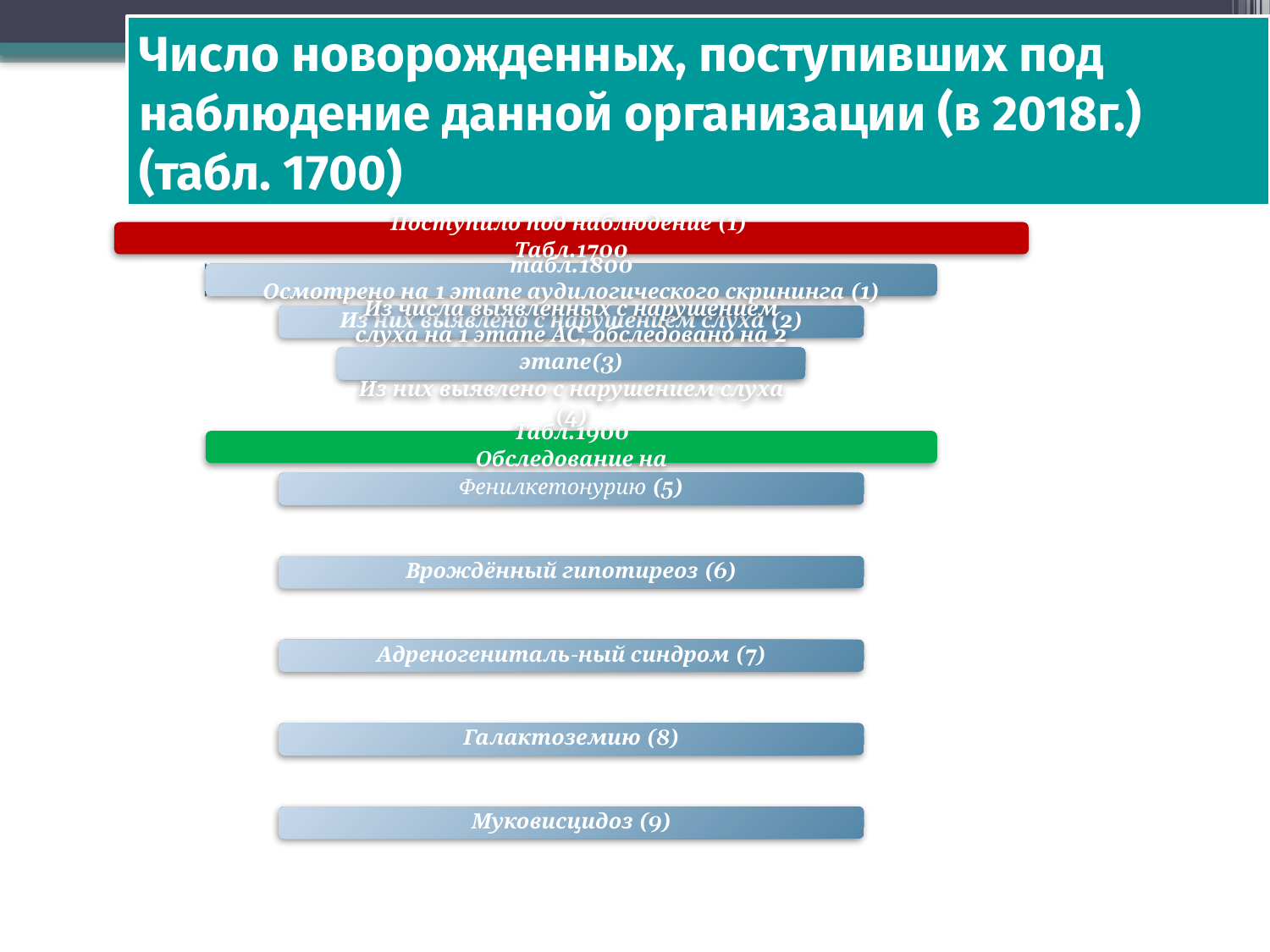

Число новорожденных, поступивших под наблюдение данной организации (в 2018г.)
(табл. 1700)
Поступило под наблюдение (1)
Табл.1700
табл.1800
Осмотрено на 1 этапе аудилогического скрининга (1)
Из них выявлено с нарушением слуха (2)
Из них выявлено с нарушением слуха (4)
Фенилкетонурию (5)
Врождённый гипотиреоз (6)
Адреногениталь-ный синдром (7)
Табл.1900
Обследование на
Галактоземию (8)
Муковисцидоз (9)